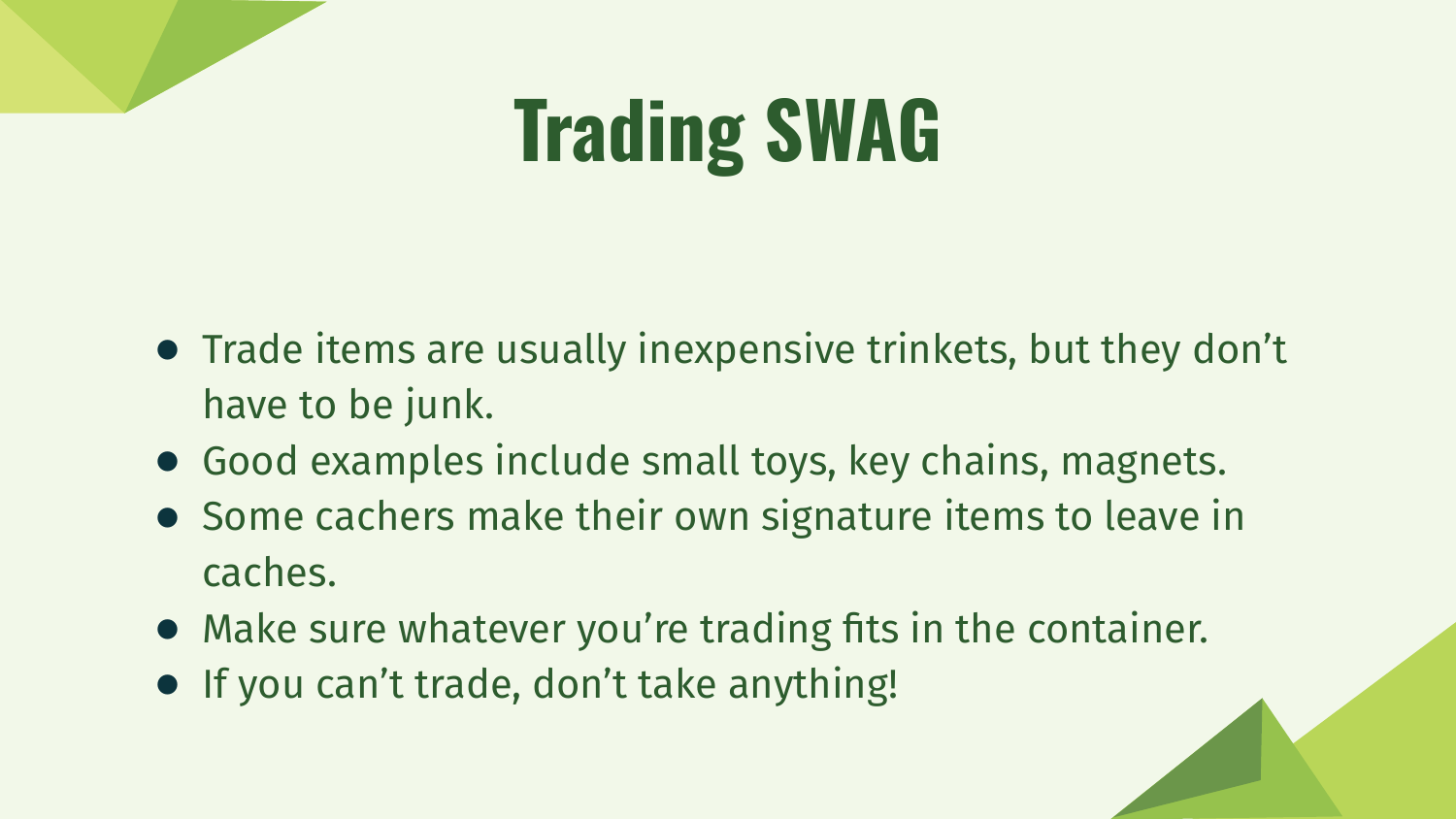

# Trading SWAG
Trade items are usually inexpensive trinkets, but they don’t have to be junk.
Good examples include small toys, key chains, magnets.
Some cachers make their own signature items to leave in caches.
Make sure whatever you’re trading fits in the container.
If you can’t trade, don’t take anything!